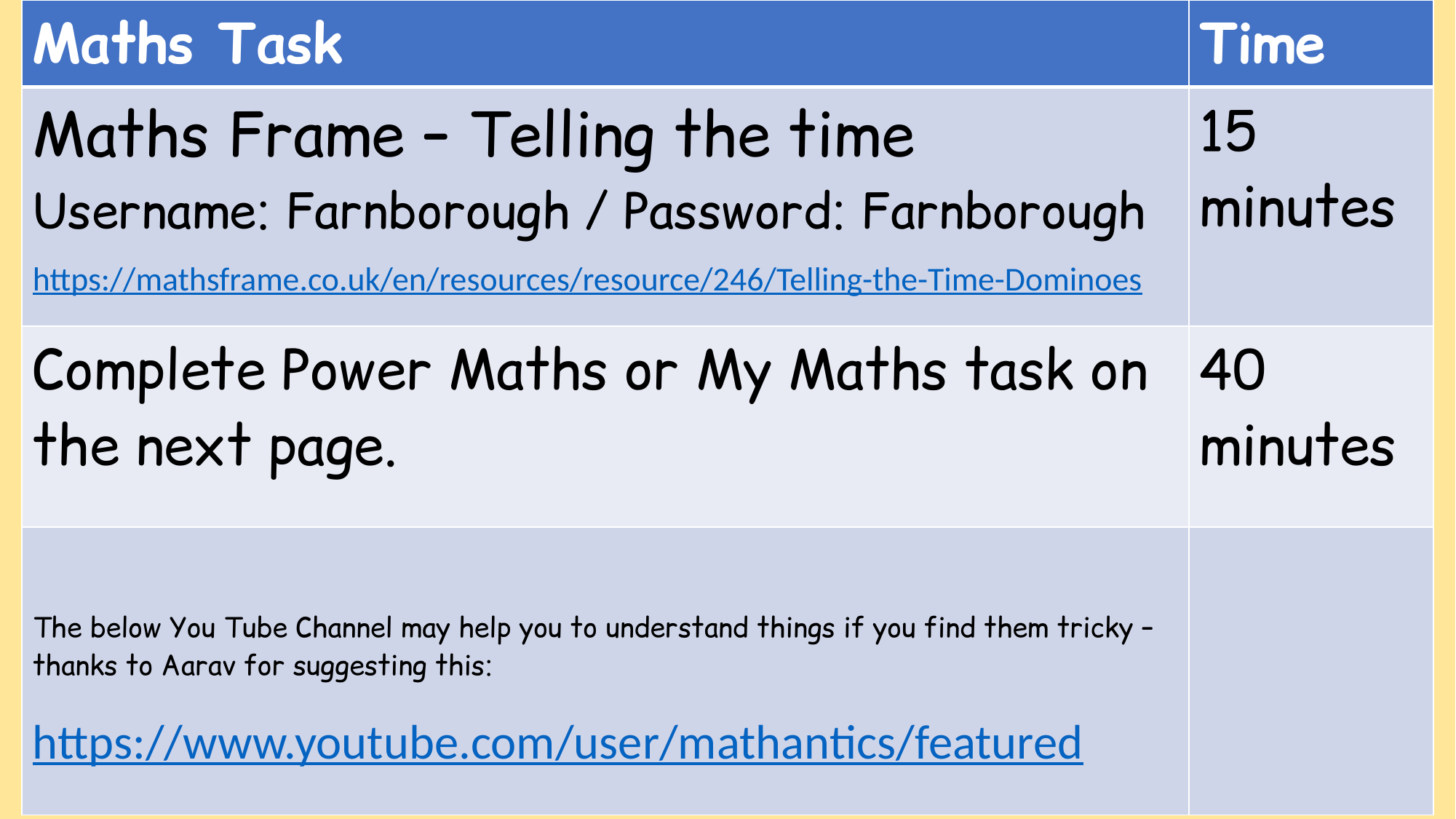

| Maths Task | Time |
| --- | --- |
| Maths Frame – Telling the time Username: Farnborough / Password: Farnborough https://mathsframe.co.uk/en/resources/resource/246/Telling-the-Time-Dominoes | 15 minutes |
| Complete Power Maths or My Maths task on the next page. | 40 minutes |
| The below You Tube Channel may help you to understand things if you find them tricky – thanks to Aarav for suggesting this: https://www.youtube.com/user/mathantics/featured |  |